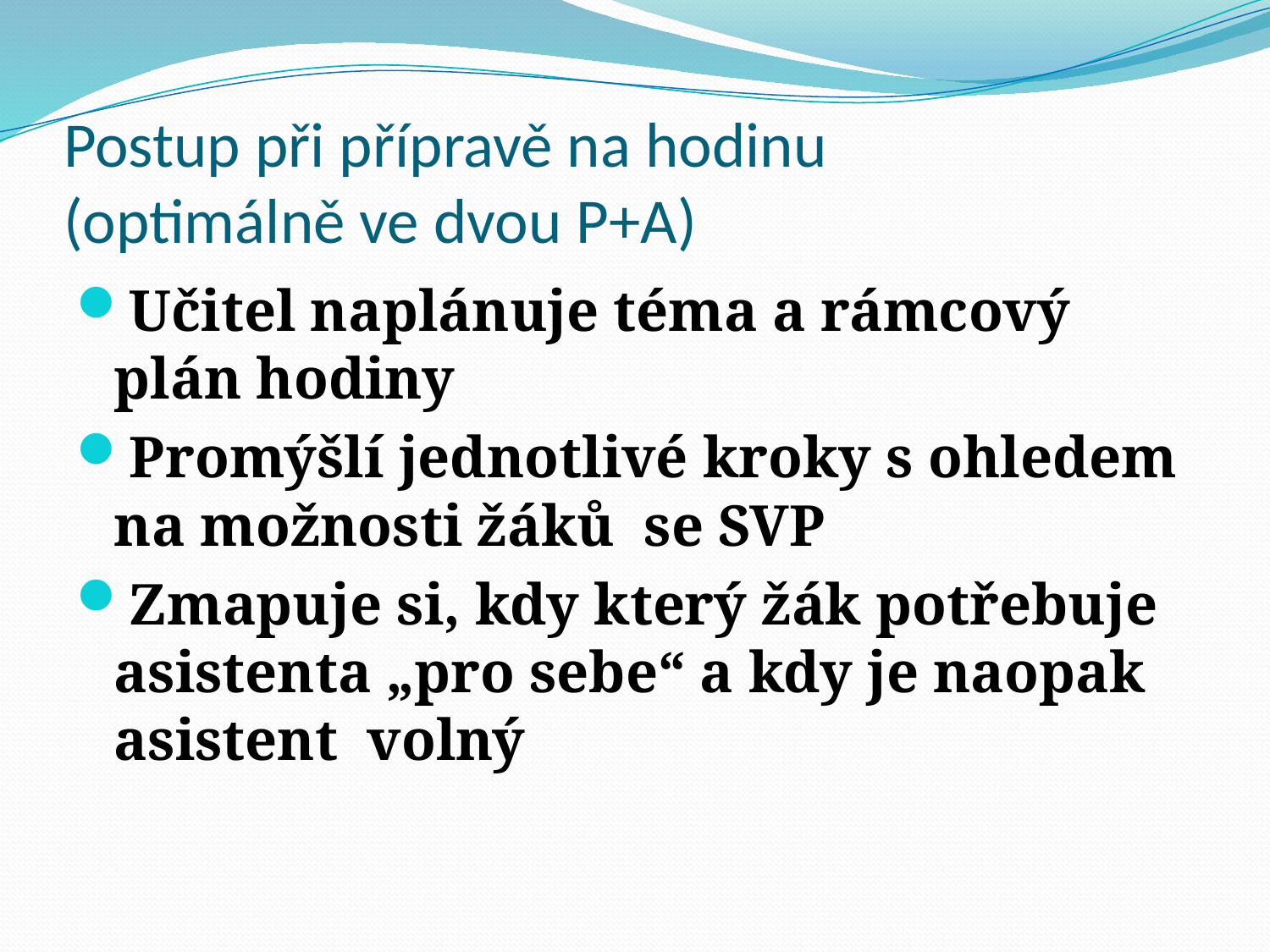

# Postup při přípravě na hodinu (optimálně ve dvou P+A)
Učitel naplánuje téma a rámcový plán hodiny
Promýšlí jednotlivé kroky s ohledem na možnosti žáků  se SVP
Zmapuje si, kdy který žák potřebuje asistenta „pro sebe“ a kdy je naopak  asistent  volný